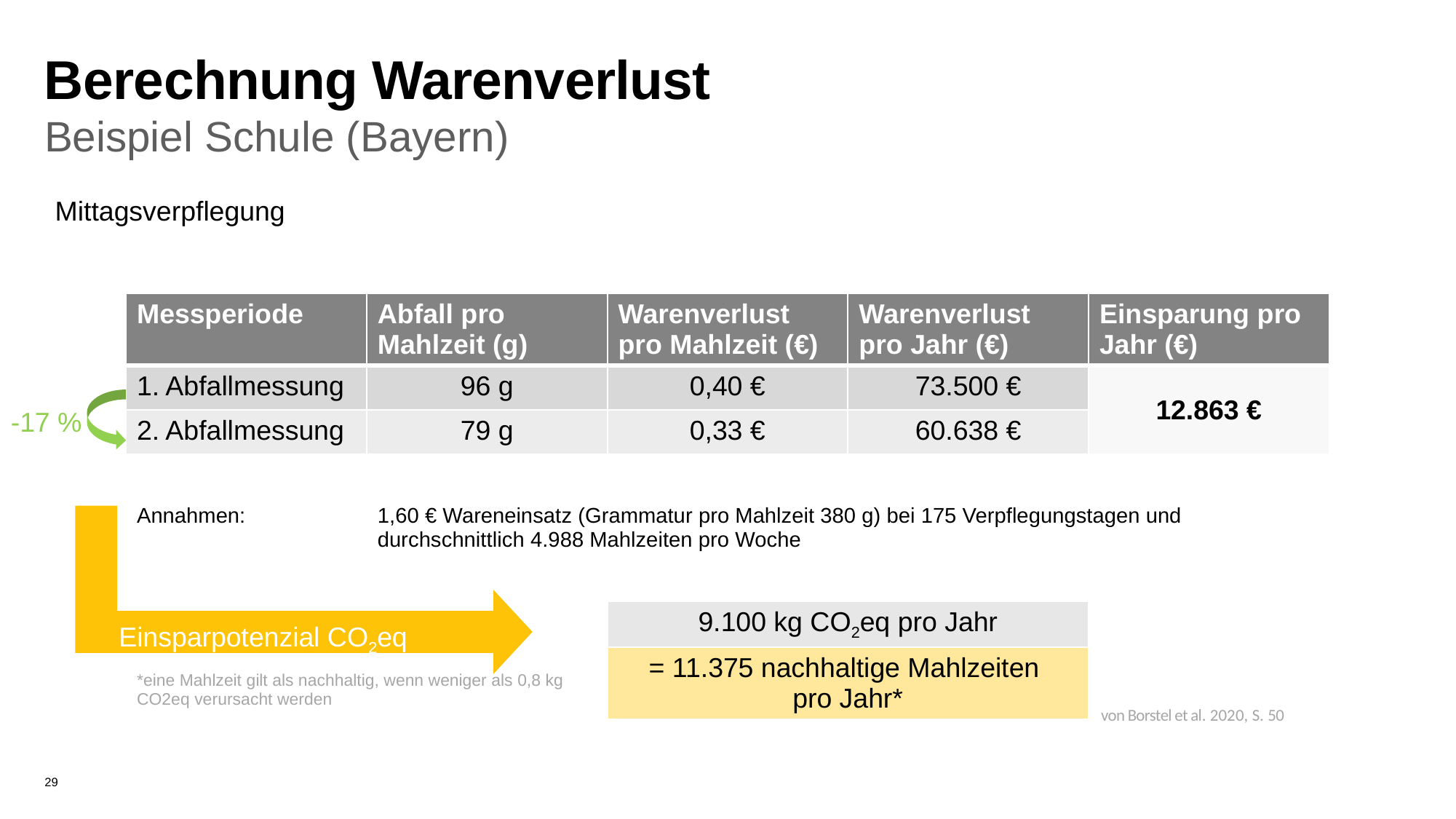

Berechnung Warenverlust
Beispiel Schule (Bayern)
Mittagsverpflegung
| Messperiode | Abfall pro Mahlzeit (g) | Warenverlust pro Mahlzeit (€) | Warenverlust pro Jahr (€) | Einsparung pro Jahr (€) |
| --- | --- | --- | --- | --- |
| 1. Abfallmessung | 96 g | 0,40 € | 73.500 € | 12.863 € |
| 2. Abfallmessung | 79 g | 0,33 € | 60.638 € |  |
|  |  |  |  |  |
| Annahmen: | 1,60 € Wareneinsatz (Grammatur pro Mahlzeit 380 g) bei 175 Verpflegungstagen und durchschnittlich 4.988 Mahlzeiten pro Woche |  |  |  |
|  |  |  |  |  |
|  |  | 9.100 kg CO2eq pro Jahr |  |  |
| \*eine Mahlzeit gilt als nachhaltig, wenn weniger als 0,8 kg CO2eq verursacht werden |  | = 11.375 nachhaltige Mahlzeiten pro Jahr\* |  |  |

-17 %

Einsparpotenzial CO2eq
von Borstel et al. 2020, S. 50